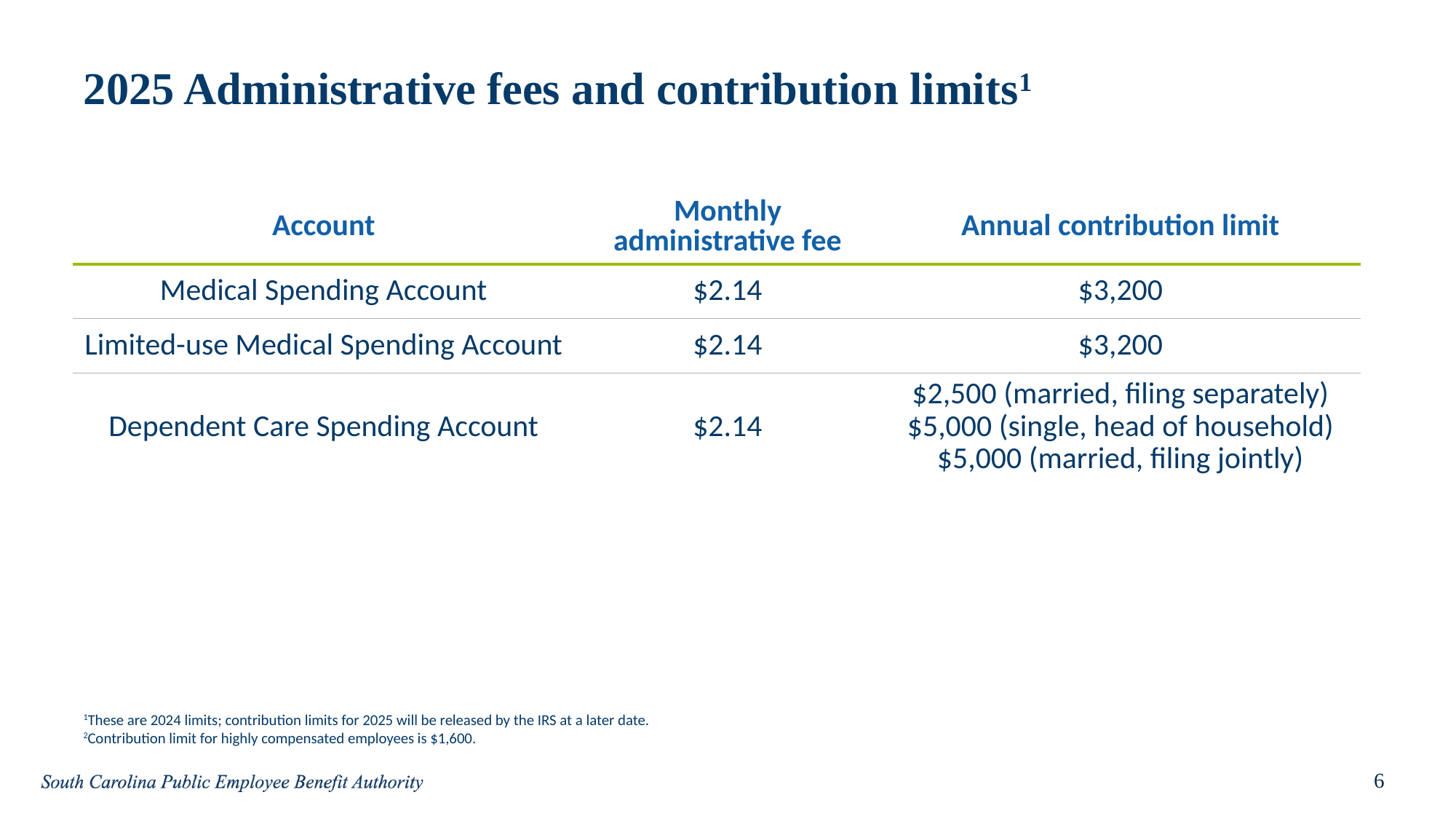

# 2025 Administrative fees and contribution limits1
| Account | Monthly administrative fee | Annual contribution limit |
| --- | --- | --- |
| Medical Spending Account | $2.14 | $3,200 |
| Limited-use Medical Spending Account | $2.14 | $3,200 |
| Dependent Care Spending Account | $2.14 | $2,500 (married, filing separately) $5,000 (single, head of household) $5,000 (married, filing jointly) |
1These are 2024 limits; contribution limits for 2025 will be released by the IRS at a later date.
2Contribution limit for highly compensated employees is $1,600.
6